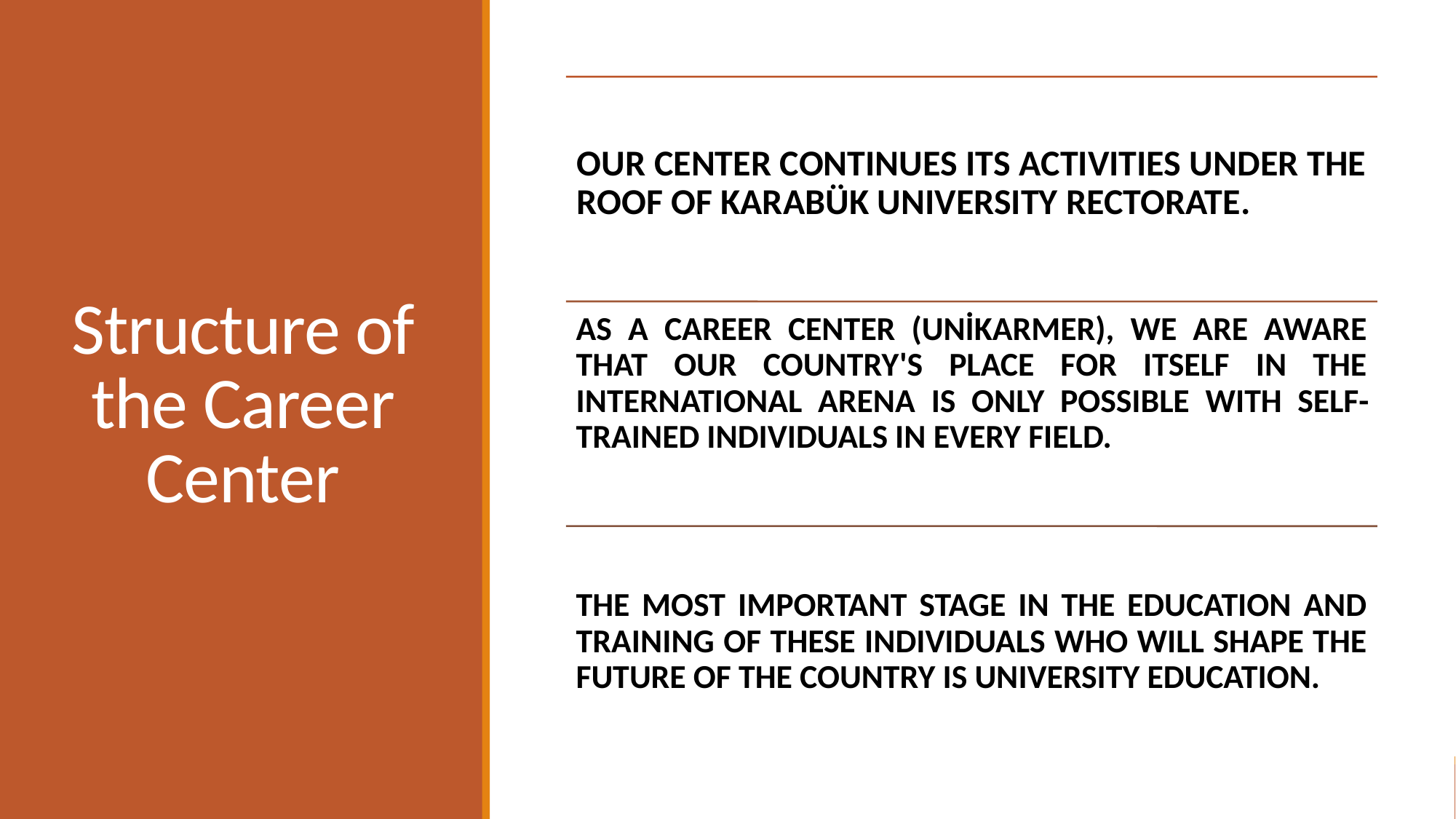

# Structure of the Career Center

OUR CENTER CONTINUES ITS ACTIVITIES UNDER THE ROOF OF KARABÜK UNIVERSITY RECTORATE.
AS A CAREER CENTER (UNİKARMER), WE ARE AWARE THAT OUR COUNTRY'S PLACE FOR ITSELF IN THE INTERNATIONAL ARENA IS ONLY POSSIBLE WITH SELF-TRAINED INDIVIDUALS IN EVERY FIELD.

THE MOST IMPORTANT STAGE IN THE EDUCATION AND TRAINING OF THESE INDIVIDUALS WHO WILL SHAPE THE FUTURE OF THE COUNTRY IS UNIVERSITY EDUCATION.